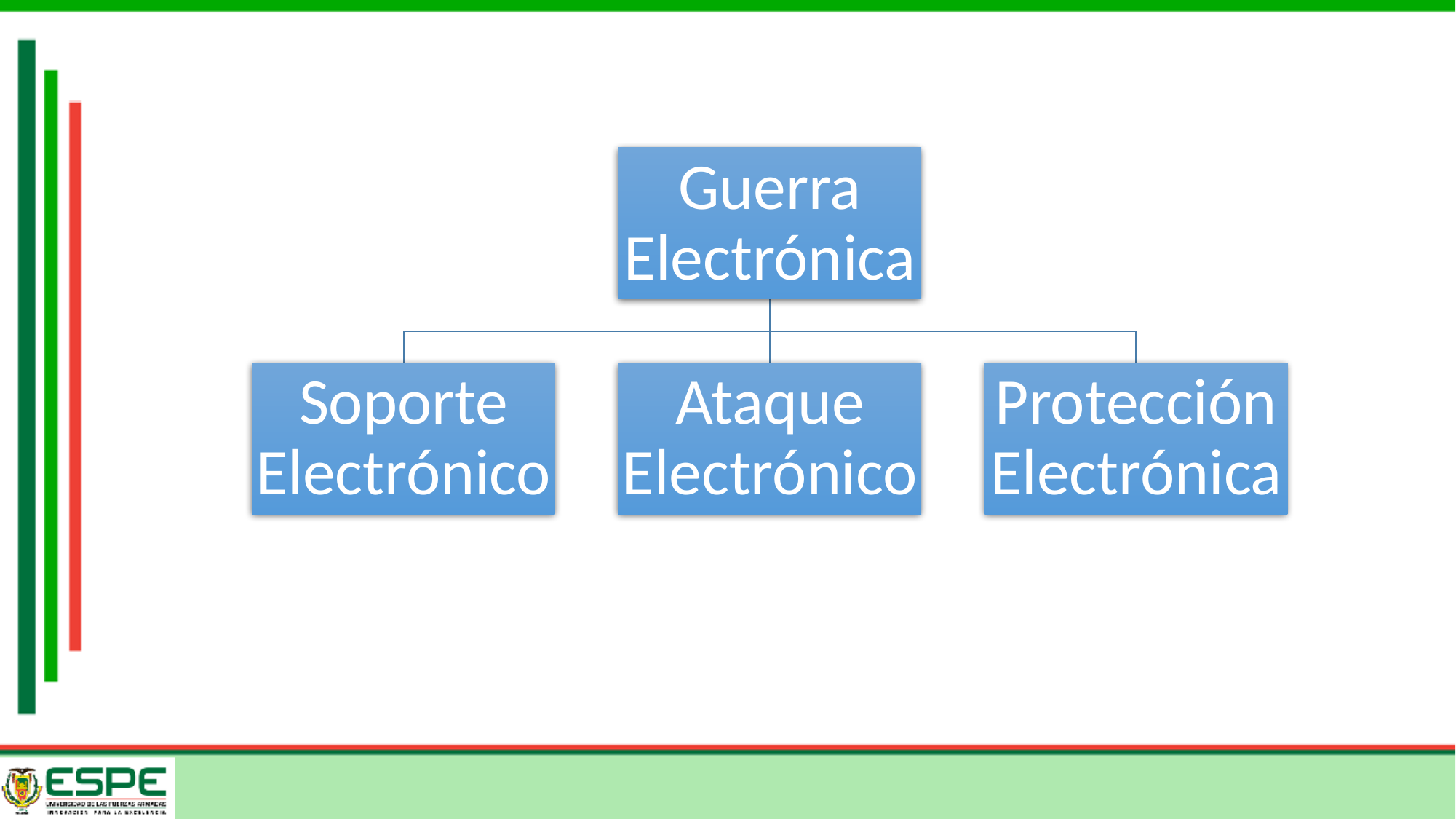

Guerra Electrónica
Soporte Electrónico
Ataque Electrónico
Protección Electrónica